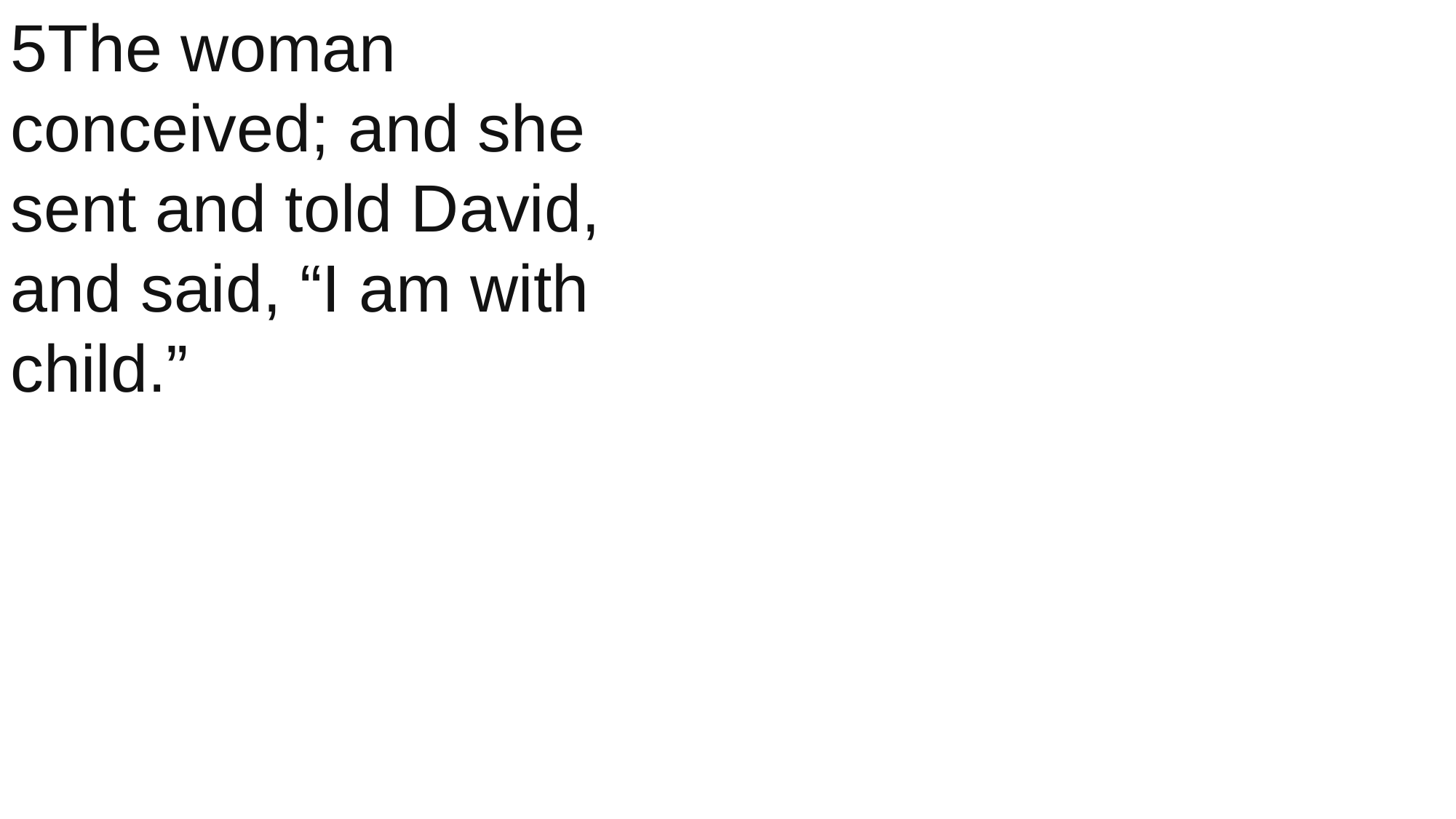

5The woman conceived; and she sent and told David, and said, “I am with child.”
 John